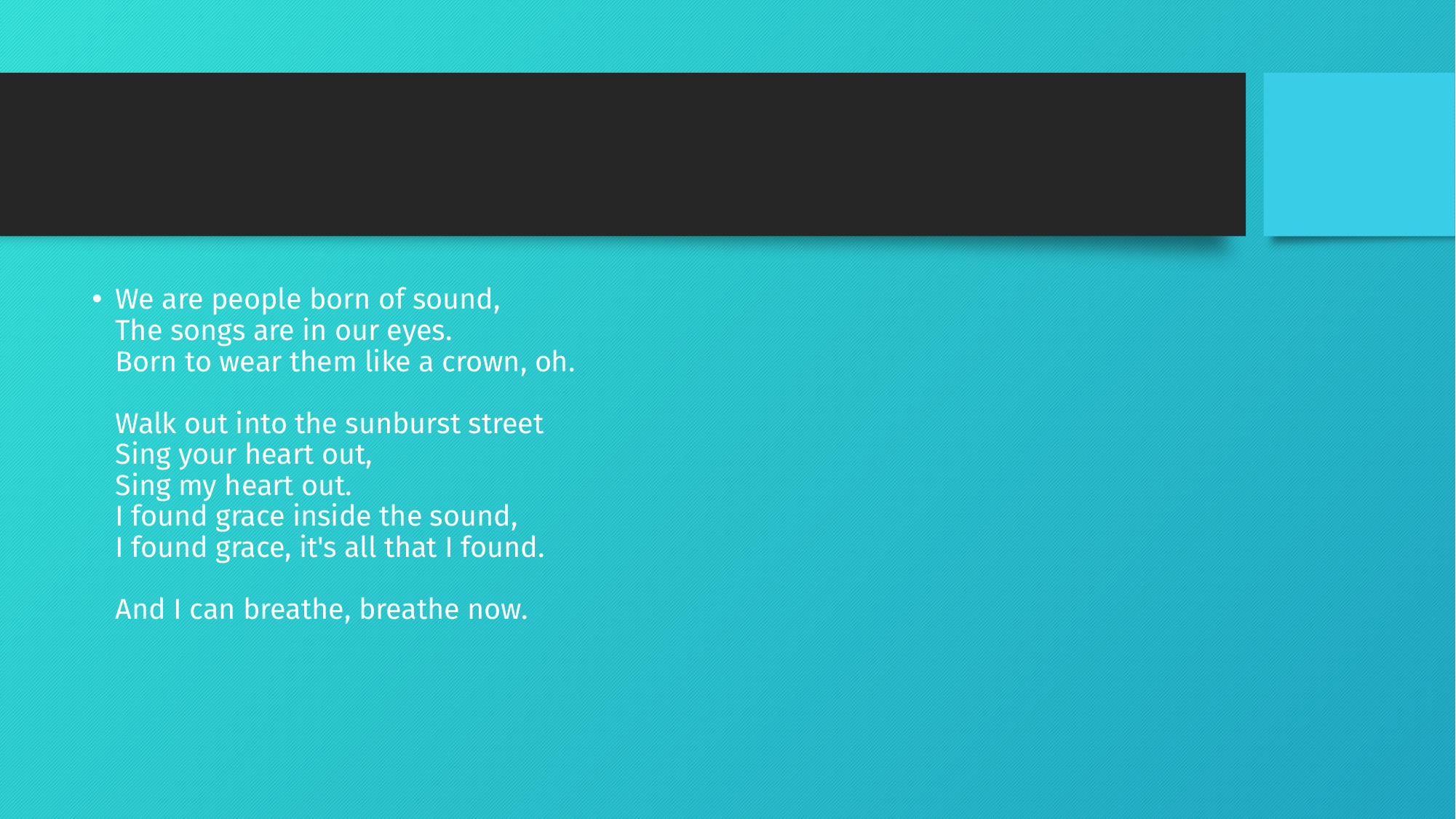

#
We are people born of sound,
The songs are in our eyes.
Born to wear them like a crown, oh.
Walk out into the sunburst street
Sing your heart out,
Sing my heart out.
I found grace inside the sound,
I found grace, it's all that I found.
And I can breathe, breathe now.